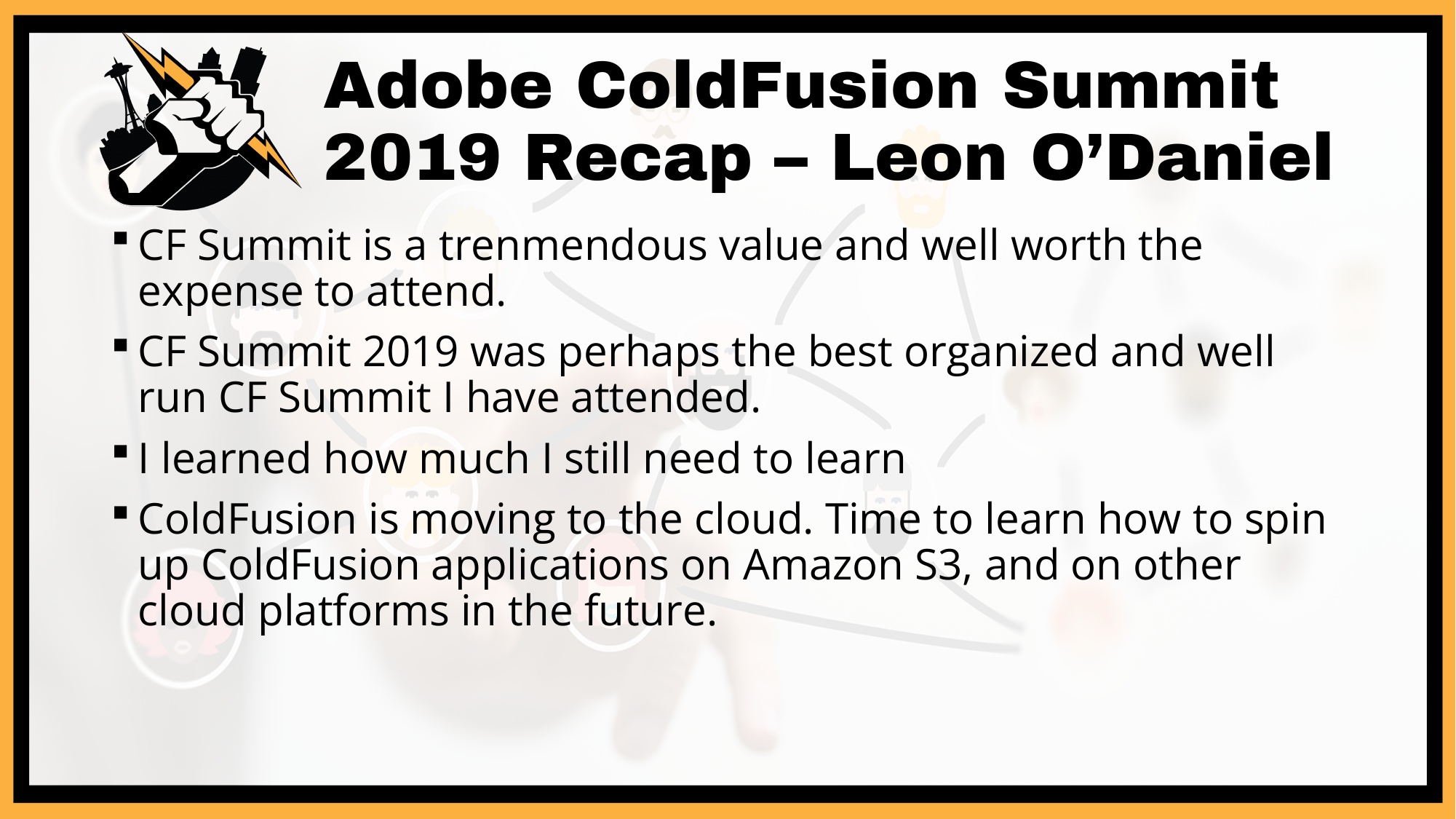

# Adobe ColdFusion Summit 2019 Recap – Leon O’Daniel
CF Summit is a trenmendous value and well worth the expense to attend.
CF Summit 2019 was perhaps the best organized and well run CF Summit I have attended.
I learned how much I still need to learn
ColdFusion is moving to the cloud. Time to learn how to spin up ColdFusion applications on Amazon S3, and on other cloud platforms in the future.